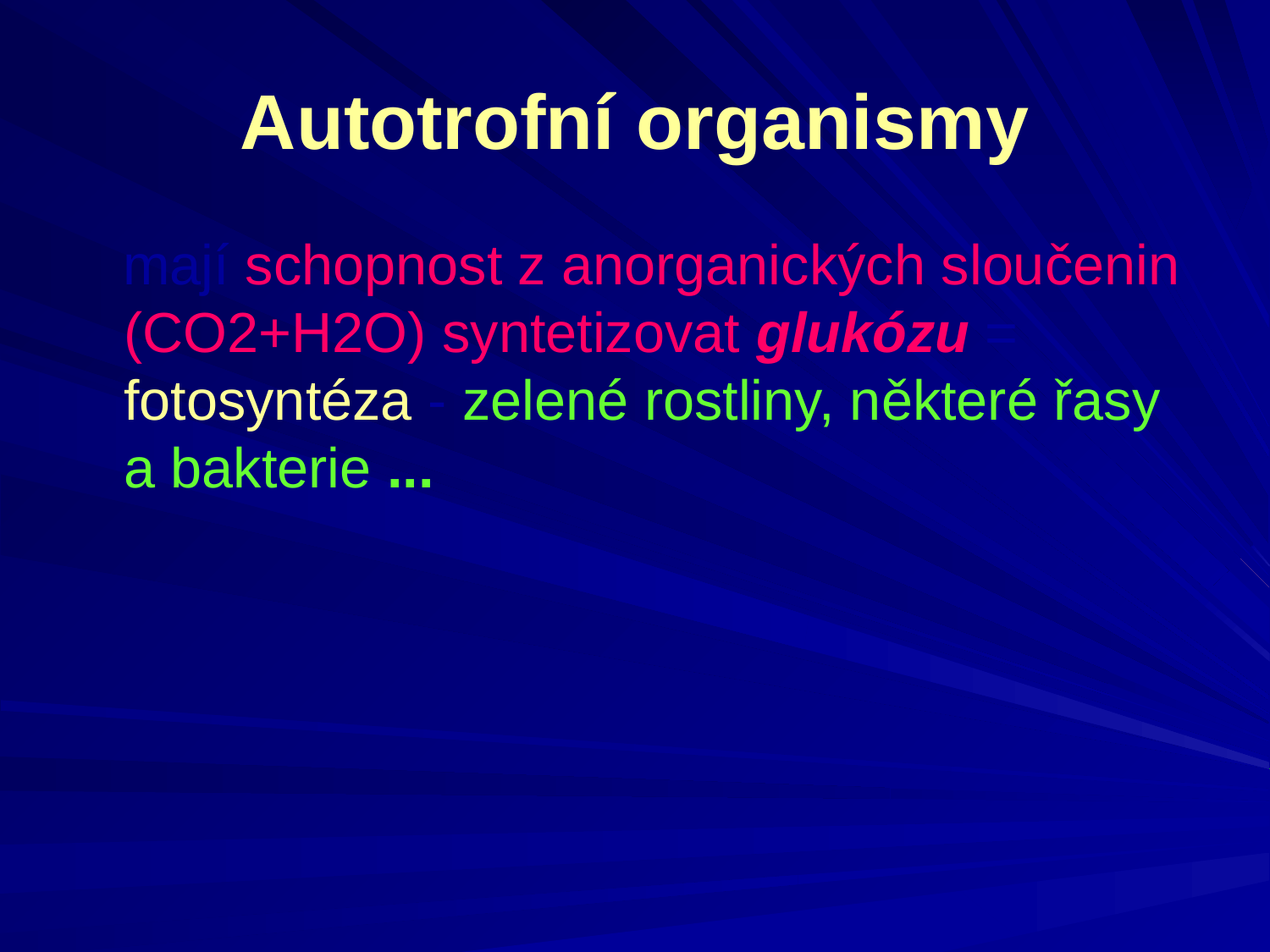

Autotrofní organismy
   mají schopnost z anorganických sloučenin (CO2+H2O) syntetizovat glukózu = fotosyntéza - zelené rostliny, některé řasy a bakterie ...